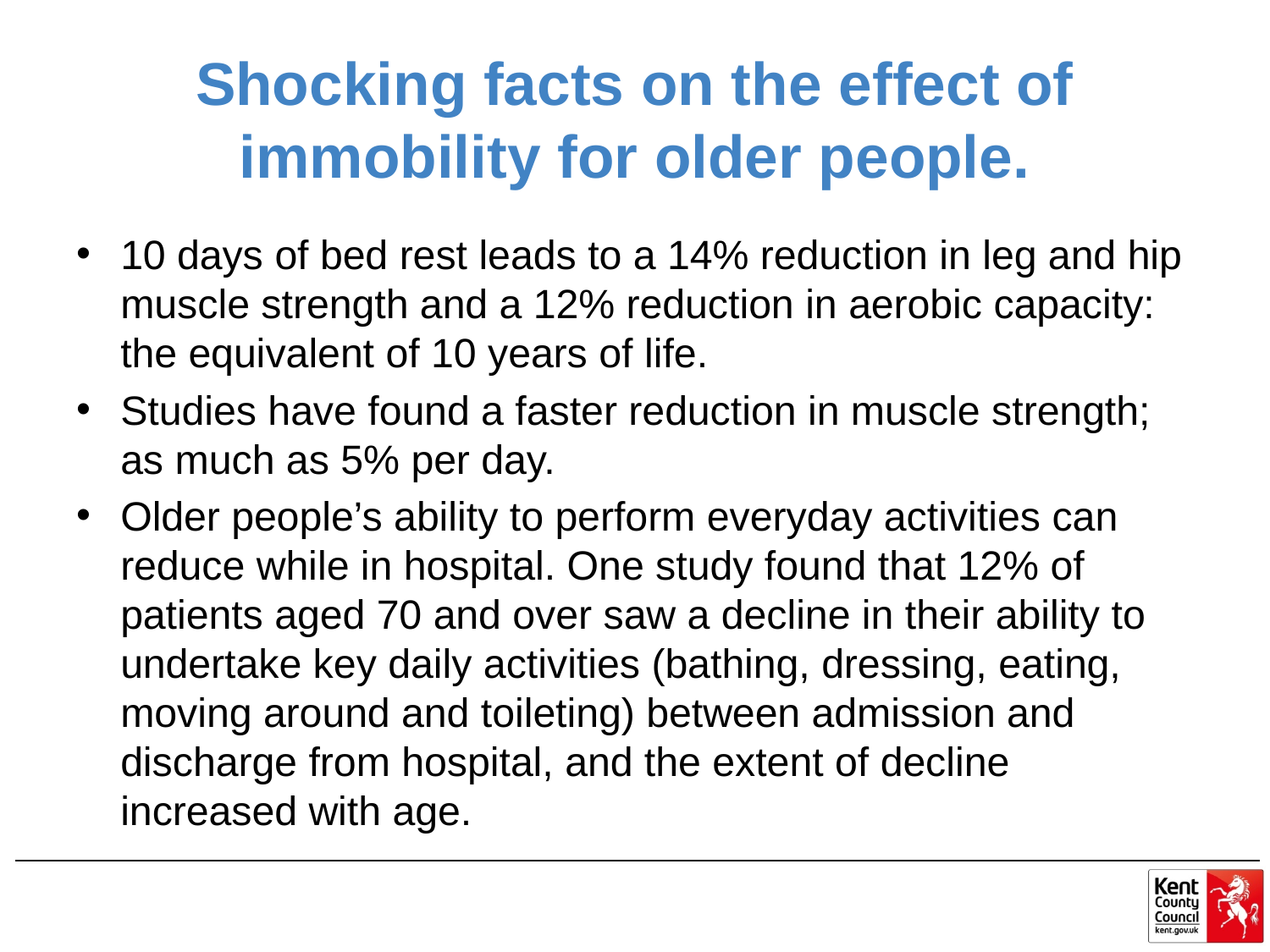

# Shocking facts on the effect of immobility for older people.
10 days of bed rest leads to a 14% reduction in leg and hip muscle strength and a 12% reduction in aerobic capacity: the equivalent of 10 years of life.
Studies have found a faster reduction in muscle strength; as much as 5% per day.
Older people’s ability to perform everyday activities can reduce while in hospital. One study found that 12% of patients aged 70 and over saw a decline in their ability to undertake key daily activities (bathing, dressing, eating, moving around and toileting) between admission and discharge from hospital, and the extent of decline increased with age.